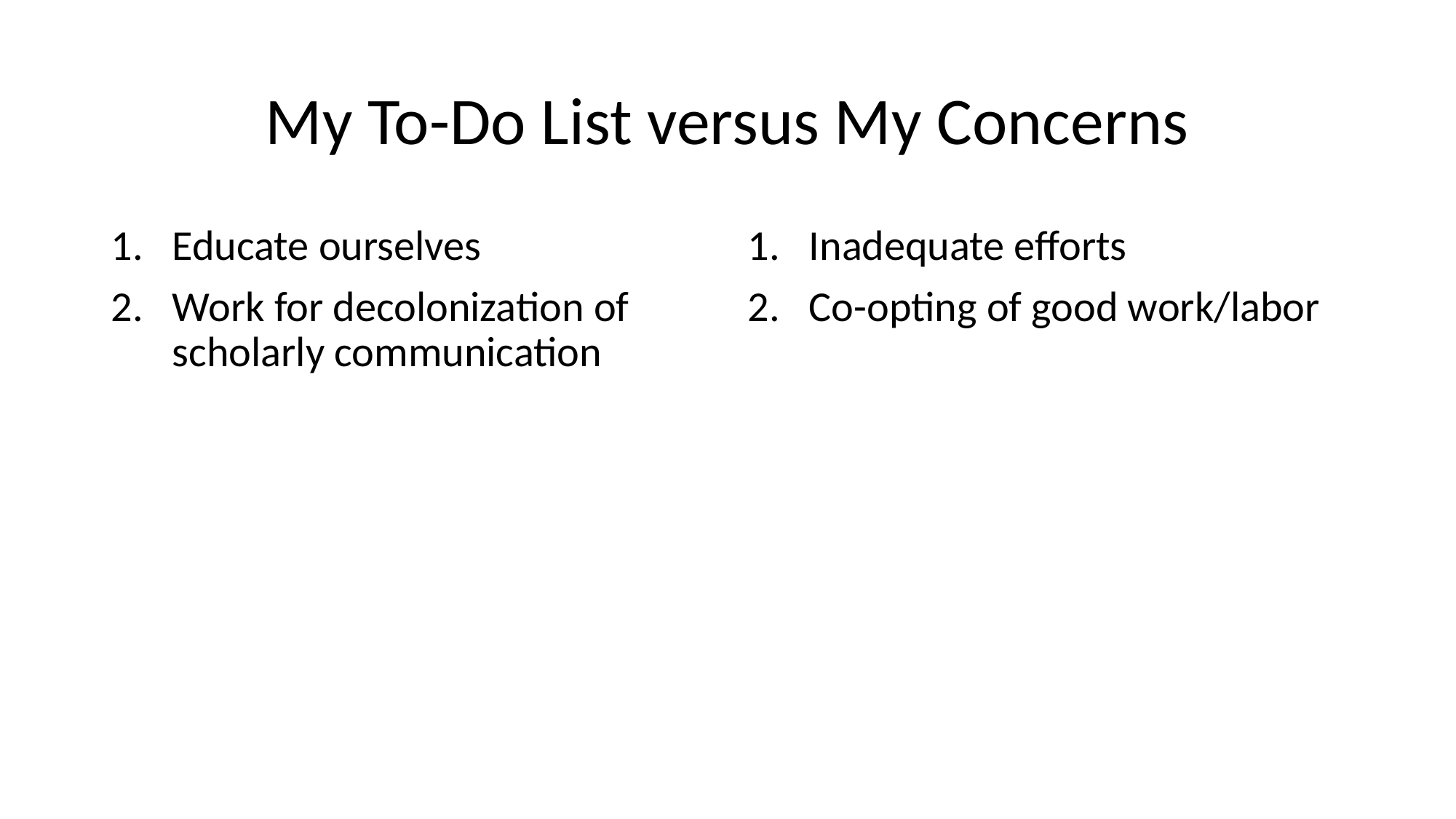

# My To-Do List versus My Concerns
Educate ourselves
Work for decolonization of scholarly communication

Inadequate efforts
Co-opting of good work/labor